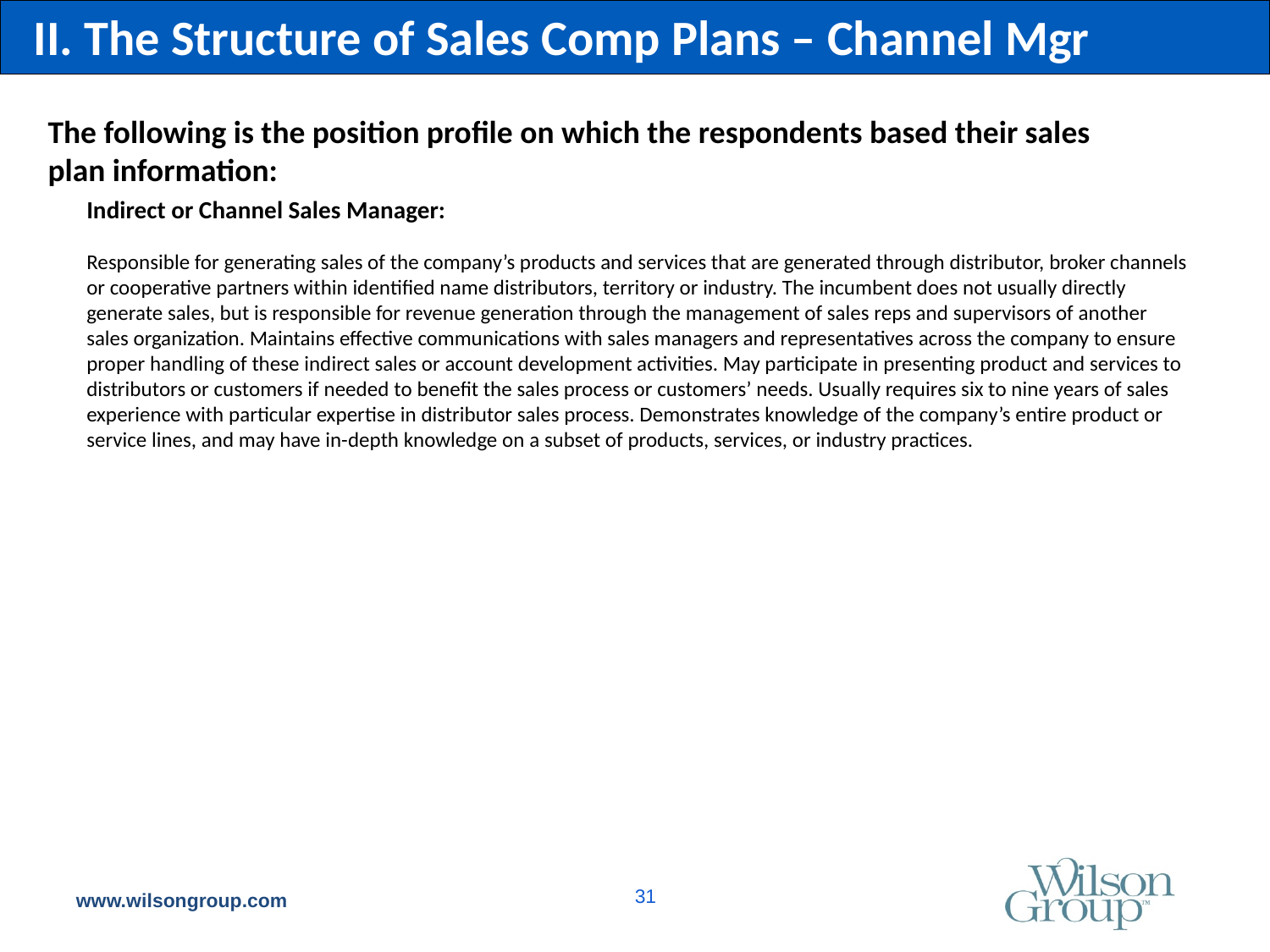

II. The Structure of Sales Comp Plans – Channel Mgr
The following is the position profile on which the respondents based their sales
plan information:
Indirect or Channel Sales Manager:

Responsible for generating sales of the company’s products and services that are generated through distributor, broker channels or cooperative partners within identified name distributors, territory or industry. The incumbent does not usually directly generate sales, but is responsible for revenue generation through the management of sales reps and supervisors of another sales organization. Maintains effective communications with sales managers and representatives across the company to ensure proper handling of these indirect sales or account development activities. May participate in presenting product and services to distributors or customers if needed to benefit the sales process or customers’ needs. Usually requires six to nine years of sales experience with particular expertise in distributor sales process. Demonstrates knowledge of the company’s entire product or service lines, and may have in-depth knowledge on a subset of products, services, or industry practices.